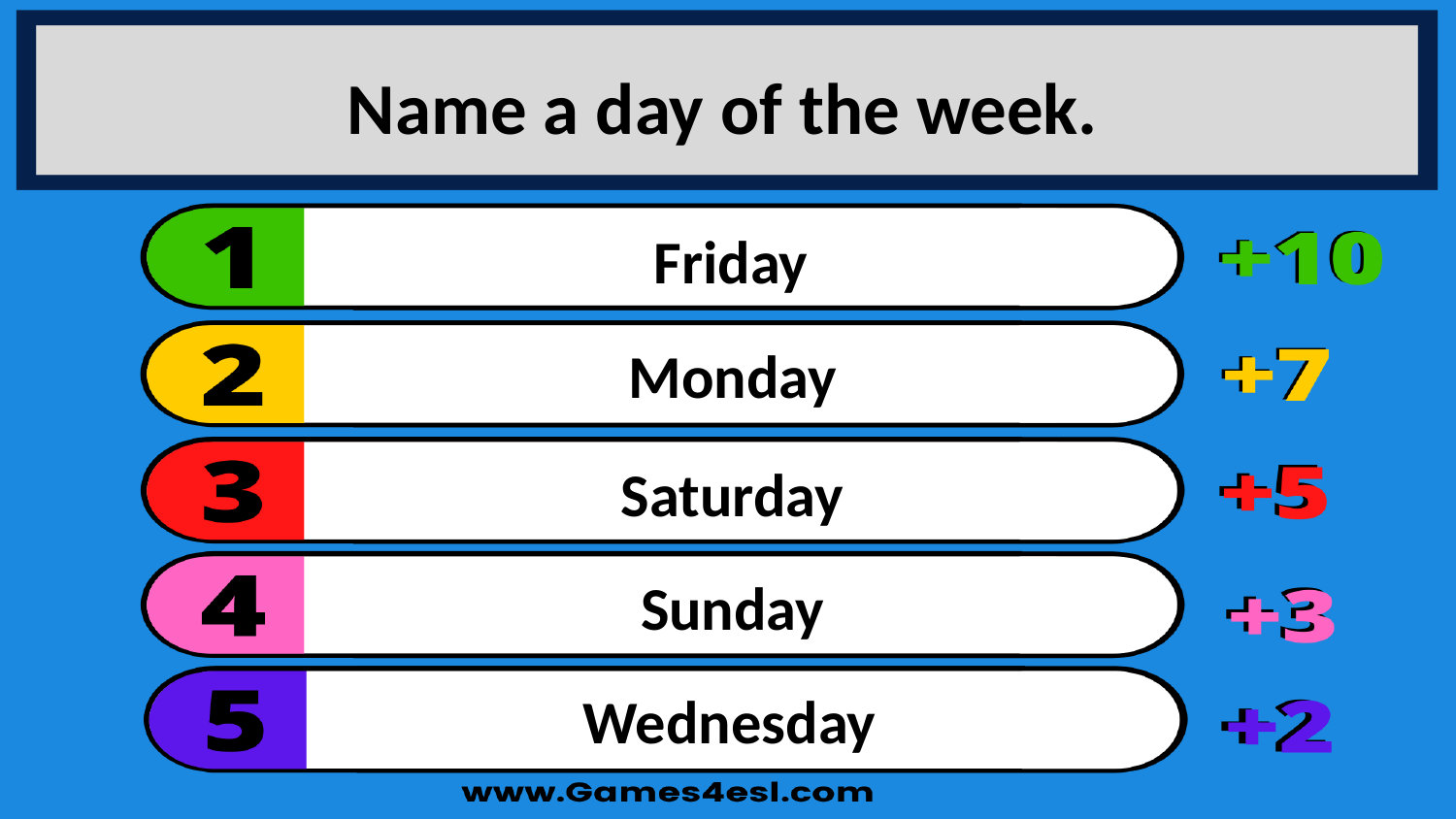

Name a day of the week.
Friday
Monday
Saturday
Sunday
Wednesday